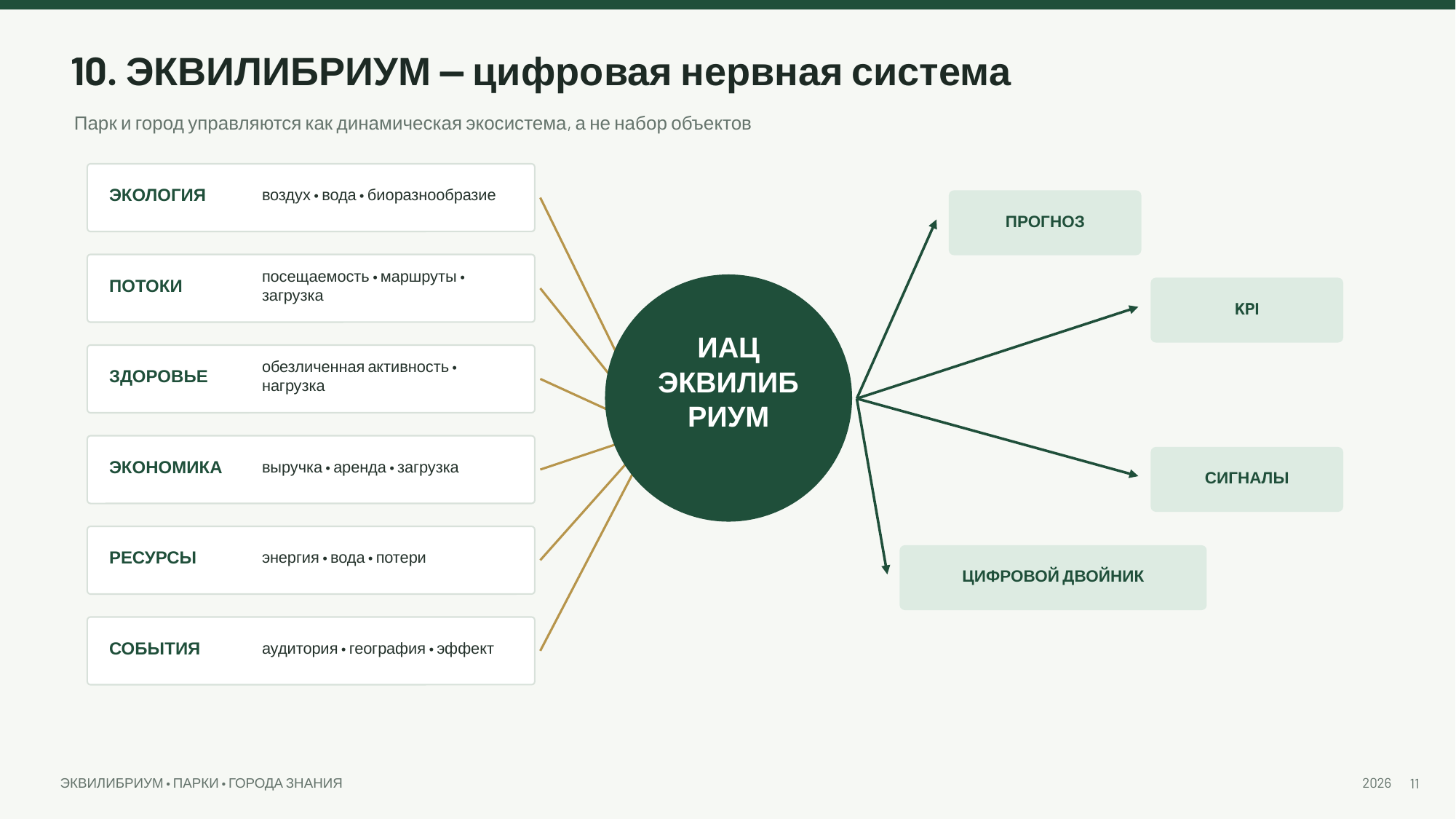

10. ЭКВИЛИБРИУМ — цифровая нервная система
Парк и город управляются как динамическая экосистема, а не набор объектов

воздух • вода • биоразнообразие
ЭКОЛОГИЯ

ПРОГНОЗ

посещаемость • маршруты • загрузка
ПОТОКИ

KPI

ИАЦ
ЭКВИЛИБРИУМ
обезличенная активность • нагрузка
ЗДОРОВЬЕ

выручка • аренда • загрузка
ЭКОНОМИКА
СИГНАЛЫ

энергия • вода • потери
РЕСУРСЫ

ЦИФРОВОЙ ДВОЙНИК

аудитория • география • эффект
СОБЫТИЯ

11